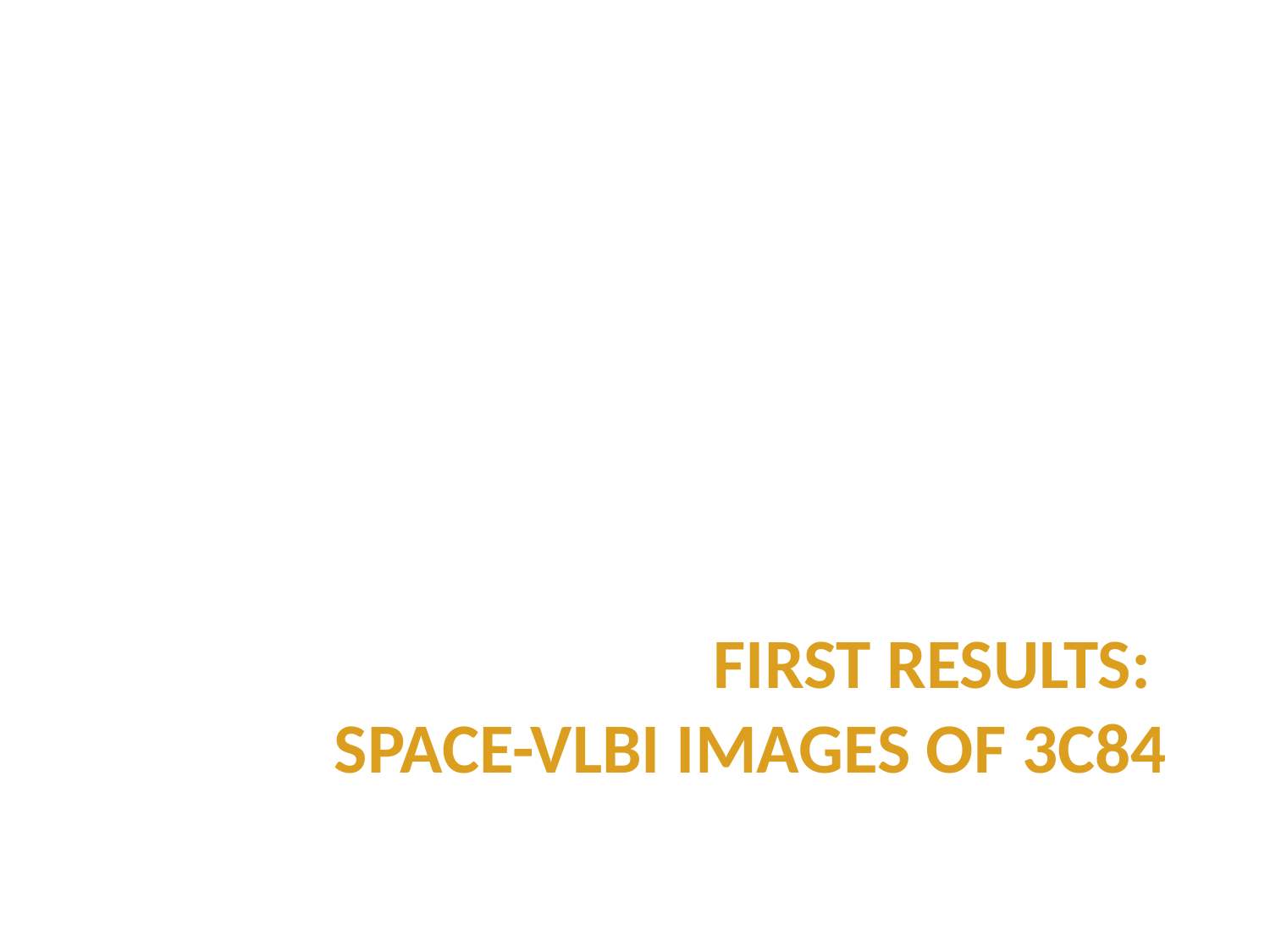

# First results: Space-vlbi imageS of 3C84